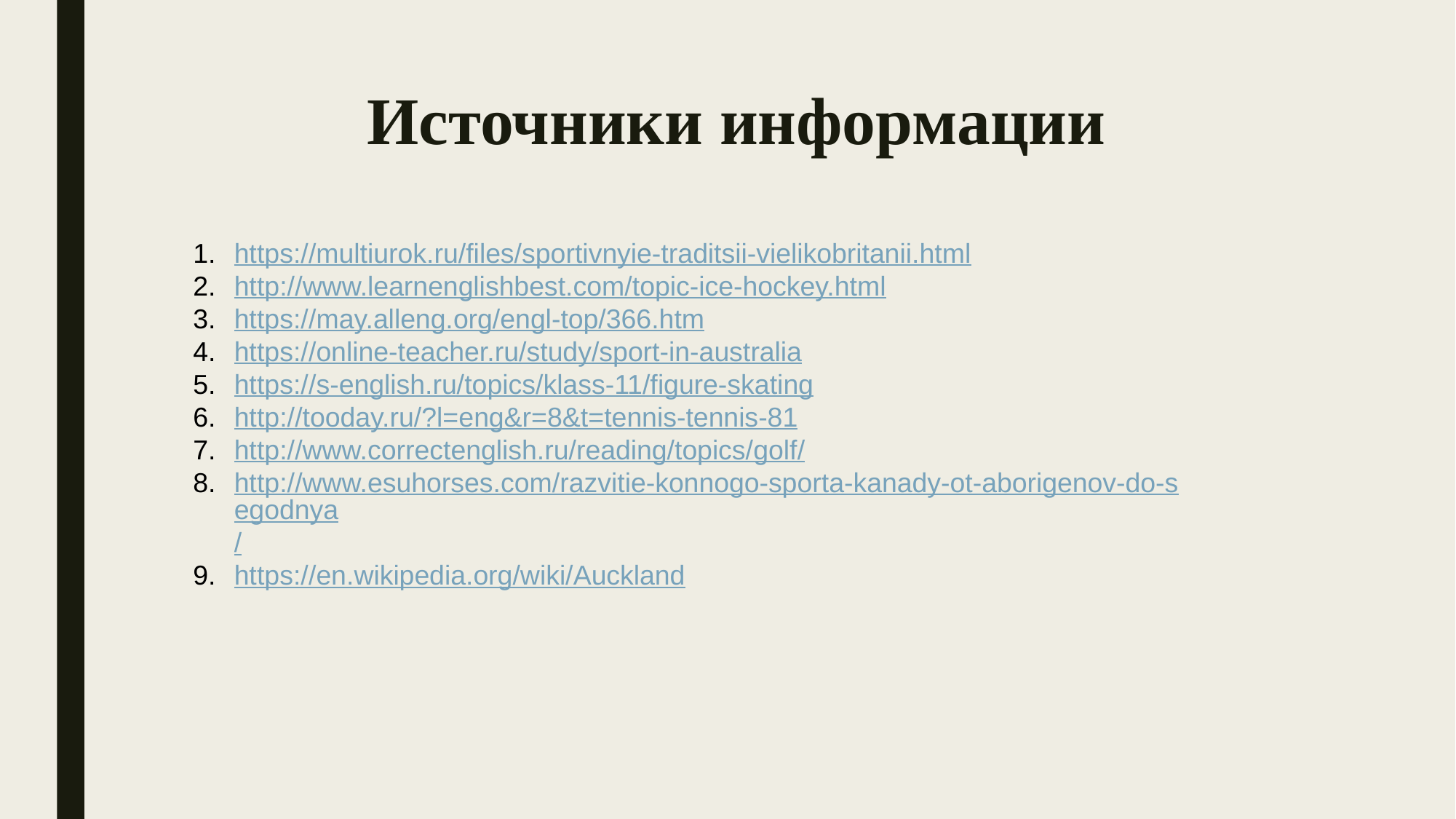

# Источники информации

https://multiurok.ru/files/sportivnyie-traditsii-vielikobritanii.html
http://www.learnenglishbest.com/topic-ice-hockey.html
https://may.alleng.org/engl-top/366.htm
https://online-teacher.ru/study/sport-in-australia
https://s-english.ru/topics/klass-11/figure-skating
http://tooday.ru/?l=eng&r=8&t=tennis-tennis-81
http://www.correctenglish.ru/reading/topics/golf/
http://www.esuhorses.com/razvitie-konnogo-sporta-kanady-ot-aborigenov-do-segodnya/
https://en.wikipedia.org/wiki/Auckland